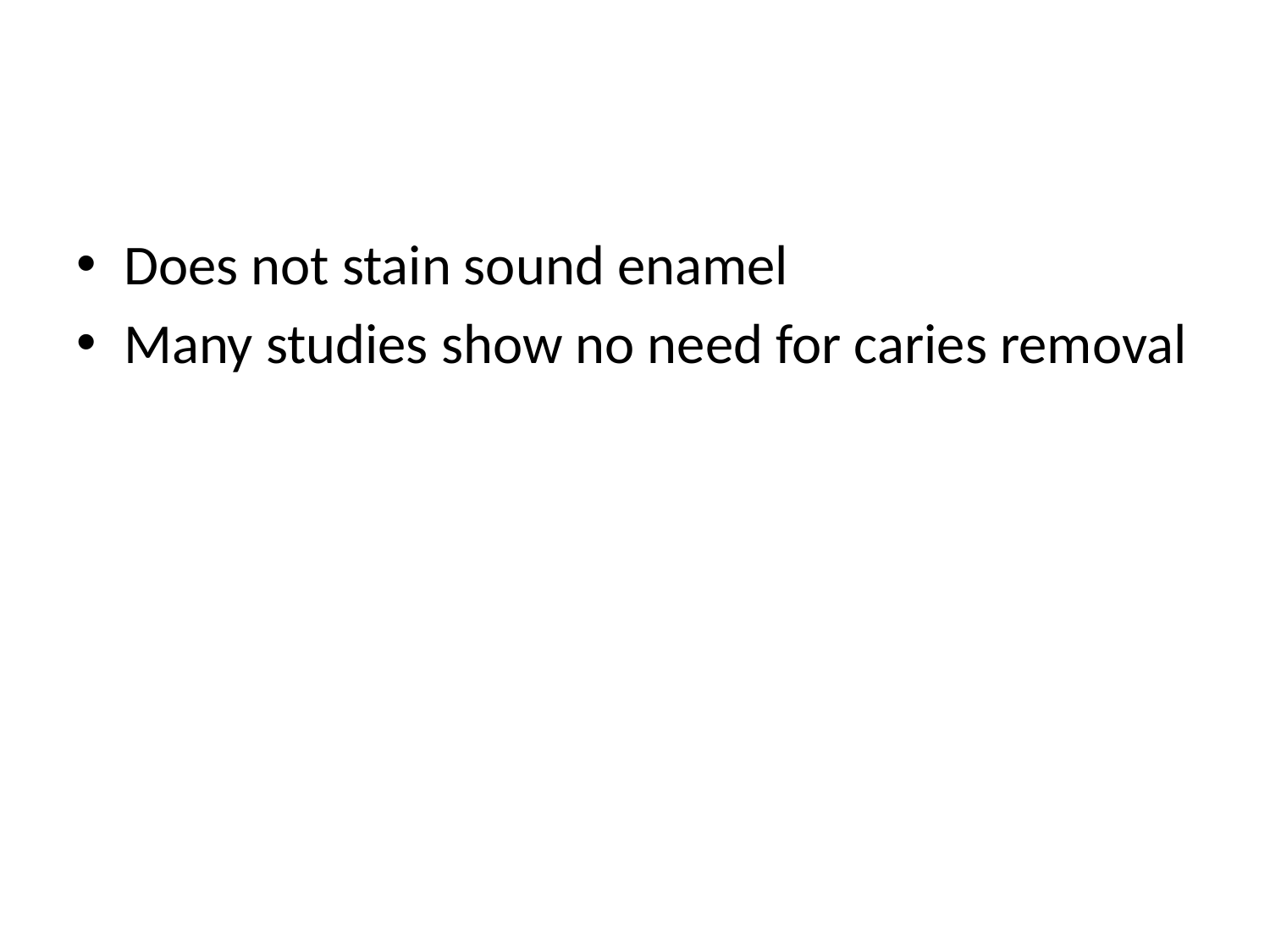

Does not stain sound enamel
Many studies show no need for caries removal